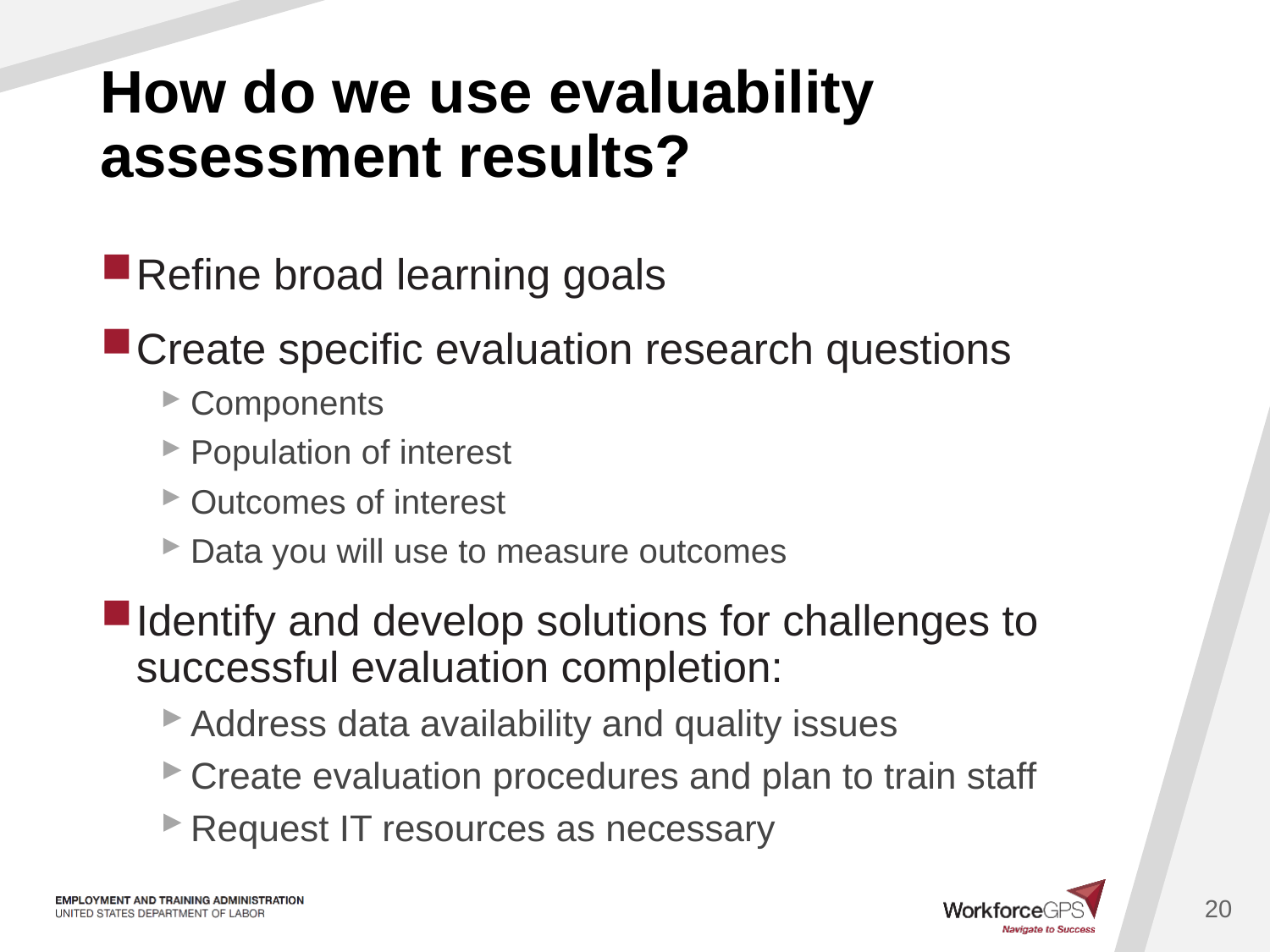

# How do we use evaluability assessment results?
Refine broad learning goals
Create specific evaluation research questions
Components
Population of interest
Outcomes of interest
Data you will use to measure outcomes
Identify and develop solutions for challenges to successful evaluation completion:
Address data availability and quality issues
Create evaluation procedures and plan to train staff
Request IT resources as necessary
20